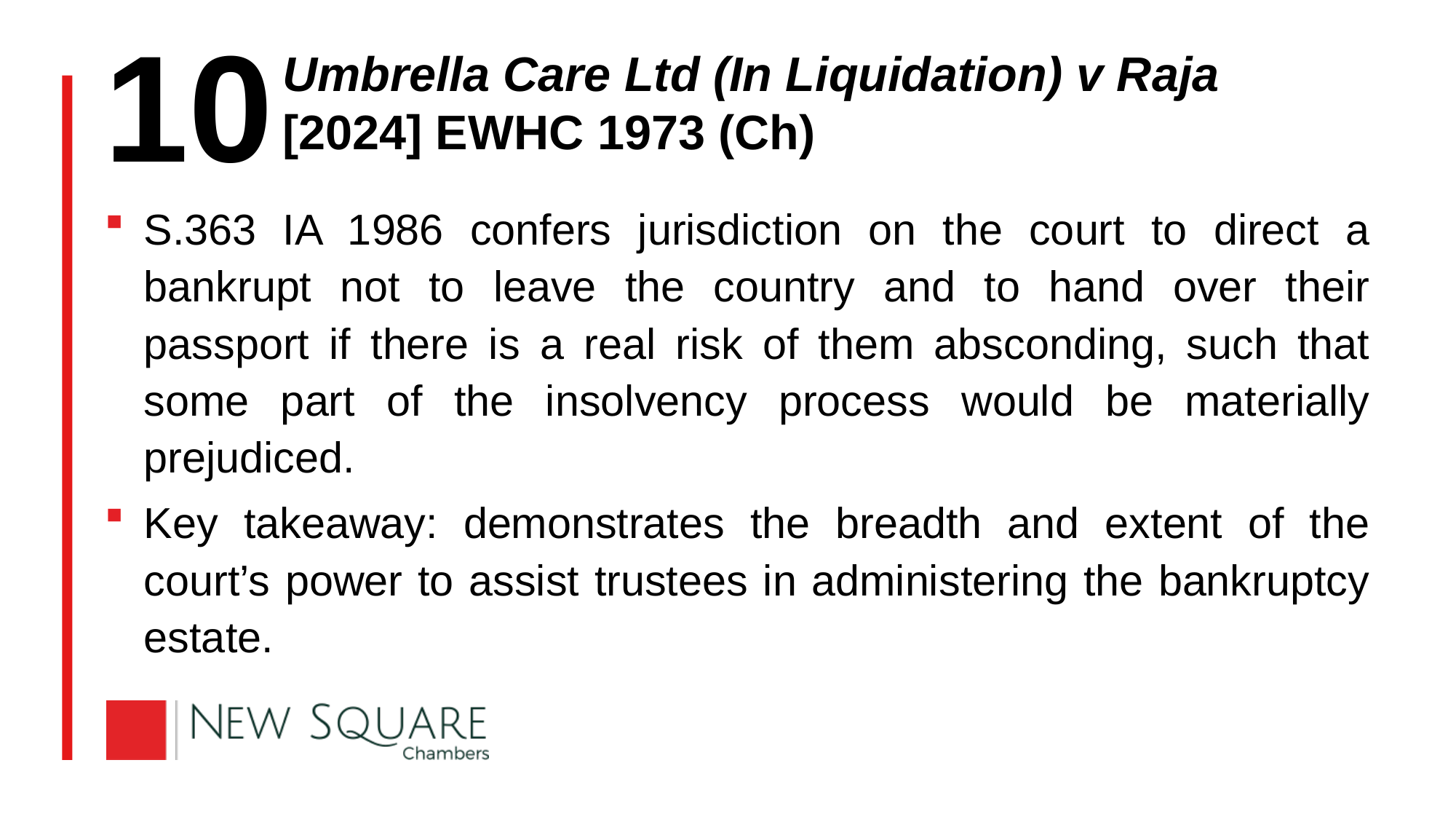

Umbrella Care Ltd (In Liquidation) v Raja
[2024] EWHC 1973 (Ch)
# 10
S.363 IA 1986 confers jurisdiction on the court to direct a bankrupt not to leave the country and to hand over their passport if there is a real risk of them absconding, such that some part of the insolvency process would be materially prejudiced.
Key takeaway: demonstrates the breadth and extent of the court’s power to assist trustees in administering the bankruptcy estate.